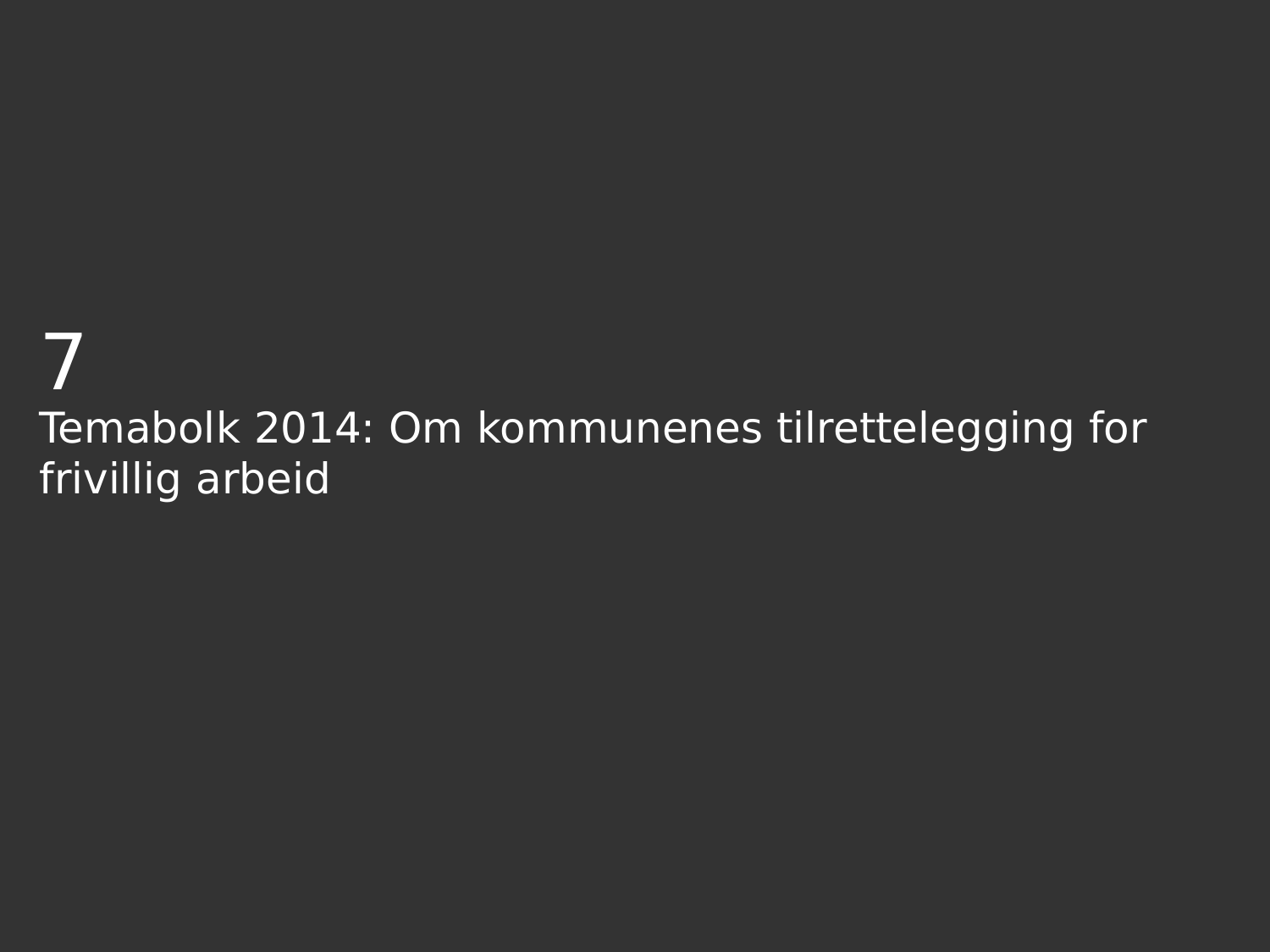

7
# Temabolk 2014: Om kommunenes tilrettelegging for frivillig arbeid